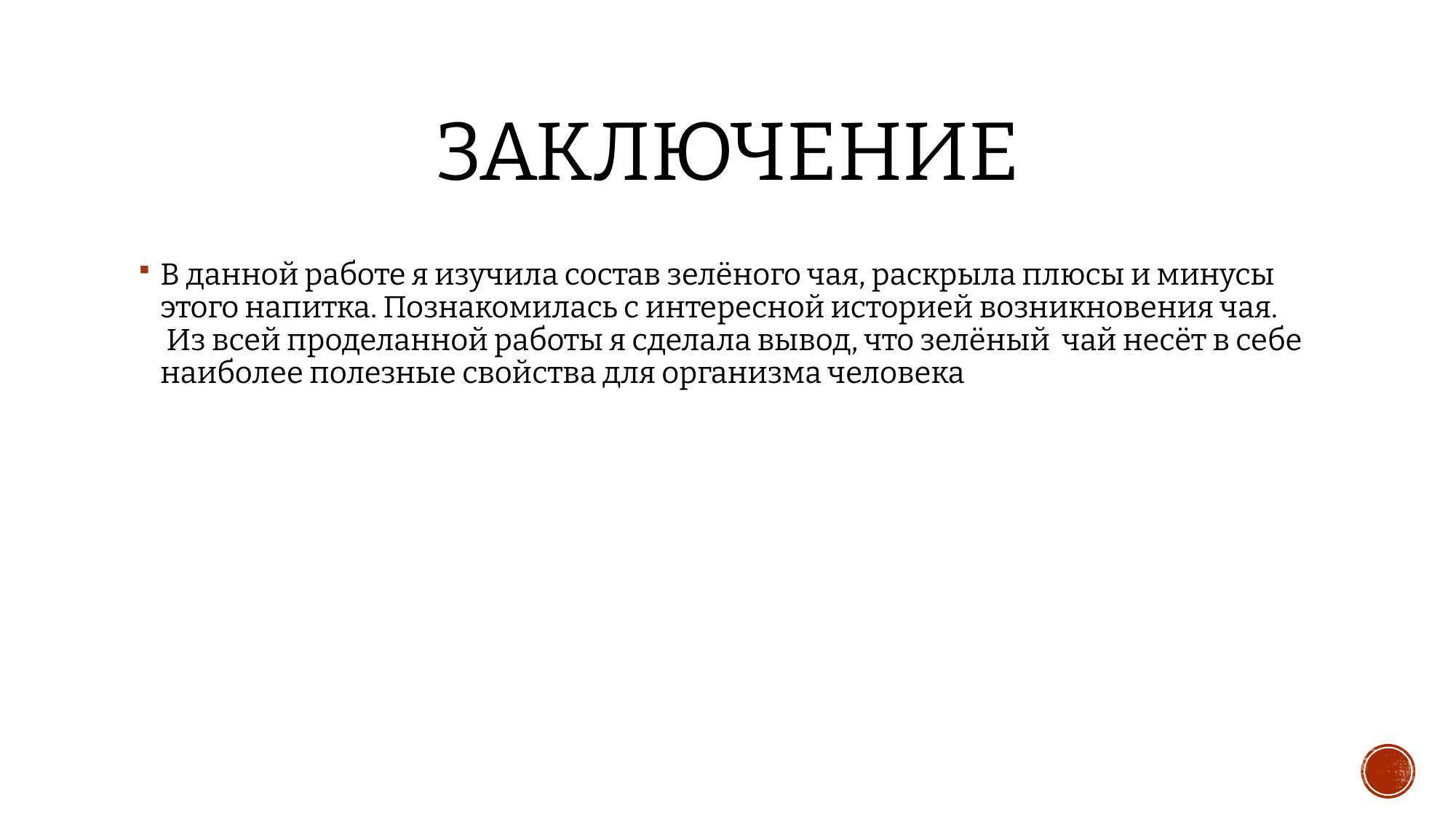

# Заключение
В данной работе я изучила состав зелёного чая, раскрыла плюсы и минусы этого напитка. Познакомилась с интересной историей возникновения чая.  Из всей проделанной работы я сделала вывод, что зелёный  чай несёт в себе наиболее полезные свойства для организма человека